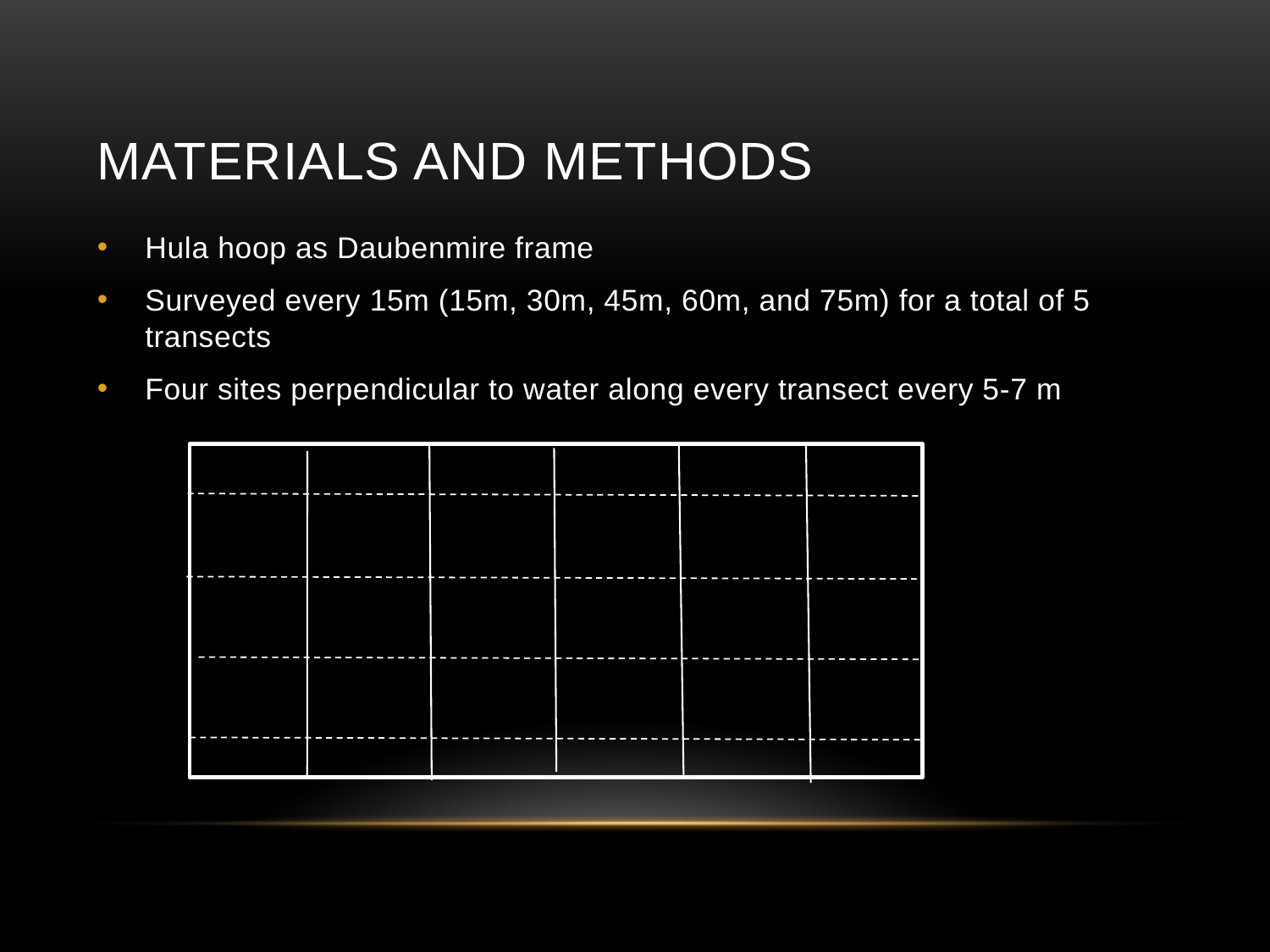

# Materials and mETHODS
Hula hoop as Daubenmire frame
Surveyed every 15m (15m, 30m, 45m, 60m, and 75m) for a total of 5 transects
Four sites perpendicular to water along every transect every 5-7 m